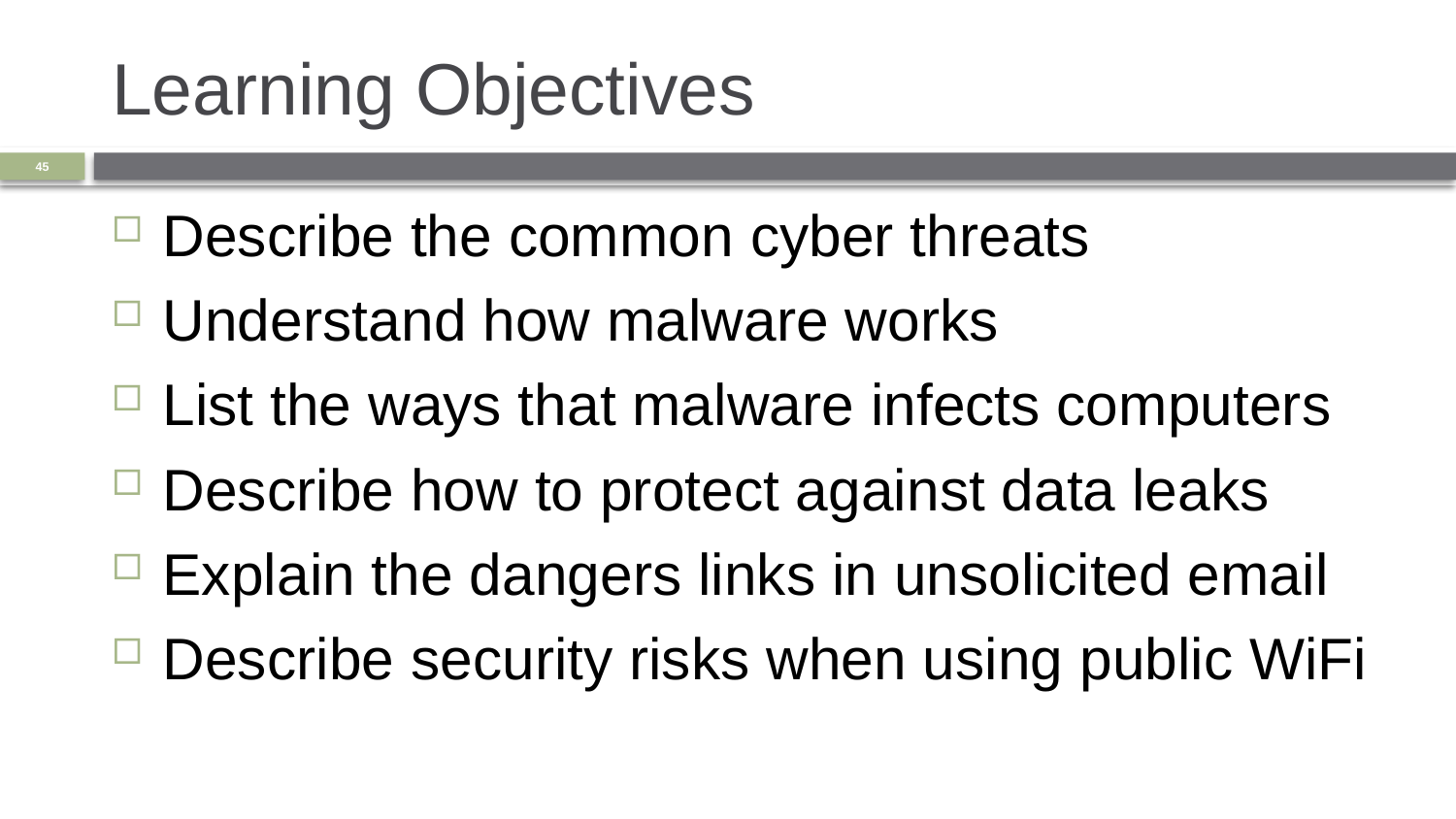

# Learning Objectives
45
Describe the common cyber threats
Understand how malware works
List the ways that malware infects computers
Describe how to protect against data leaks
Explain the dangers links in unsolicited email
Describe security risks when using public WiFi